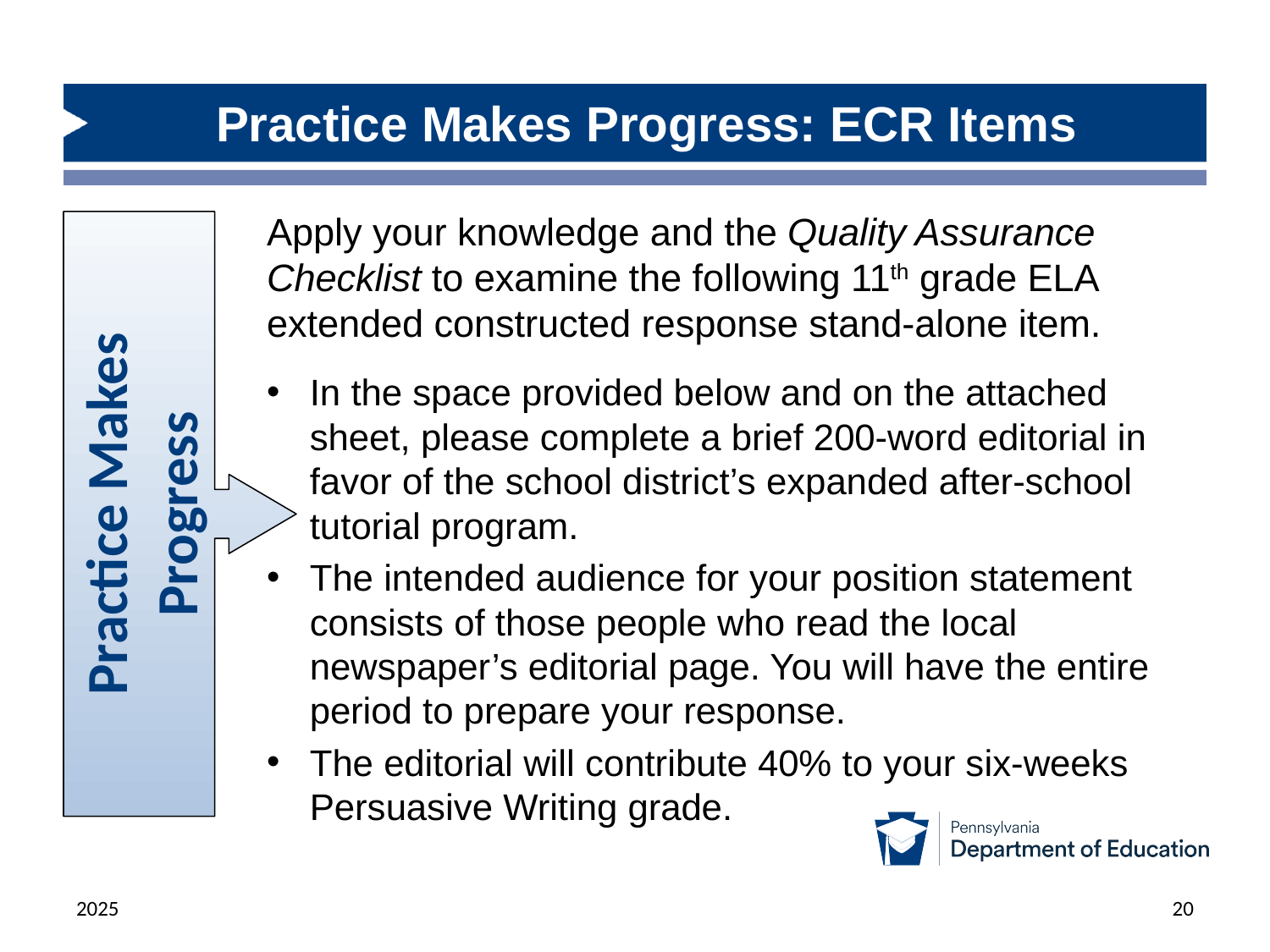

# Practice Makes Progress: ECR Items
Apply your knowledge and the Quality Assurance Checklist to examine the following 11th grade ELA extended constructed response stand-alone item.

In the space provided below and on the attached sheet, please complete a brief 200-word editorial in favor of the school district’s expanded after-school tutorial program.
The intended audience for your position statement consists of those people who read the local newspaper’s editorial page. You will have the entire period to prepare your response.
The editorial will contribute 40% to your six-weeks Persuasive Writing grade.

Practice Makes Progress
2025
20